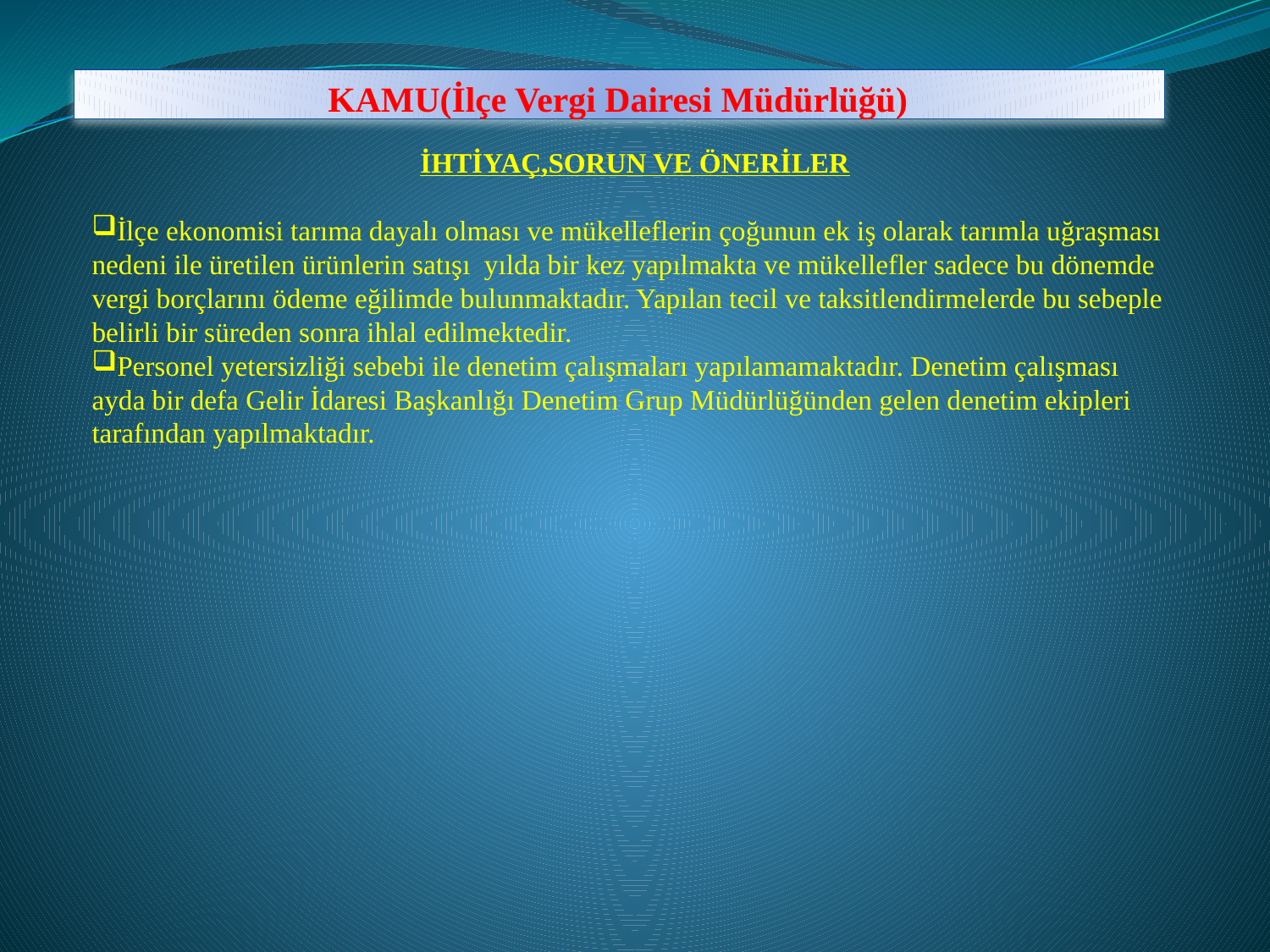

# KAMU(İlçe Vergi Dairesi Müdürlüğü)

İHTİYAÇ,SORUN VE ÖNERİLER

İlçe ekonomisi tarıma dayalı olması ve mükelleflerin çoğunun ek iş olarak tarımla uğraşması nedeni ile üretilen ürünlerin satışı  yılda bir kez yapılmakta ve mükellefler sadece bu dönemde vergi borçlarını ödeme eğilimde bulunmaktadır. Yapılan tecil ve taksitlendirmelerde bu sebeple belirli bir süreden sonra ihlal edilmektedir.
Personel yetersizliği sebebi ile denetim çalışmaları yapılamamaktadır. Denetim çalışması ayda bir defa Gelir İdaresi Başkanlığı Denetim Grup Müdürlüğünden gelen denetim ekipleri tarafından yapılmaktadır.